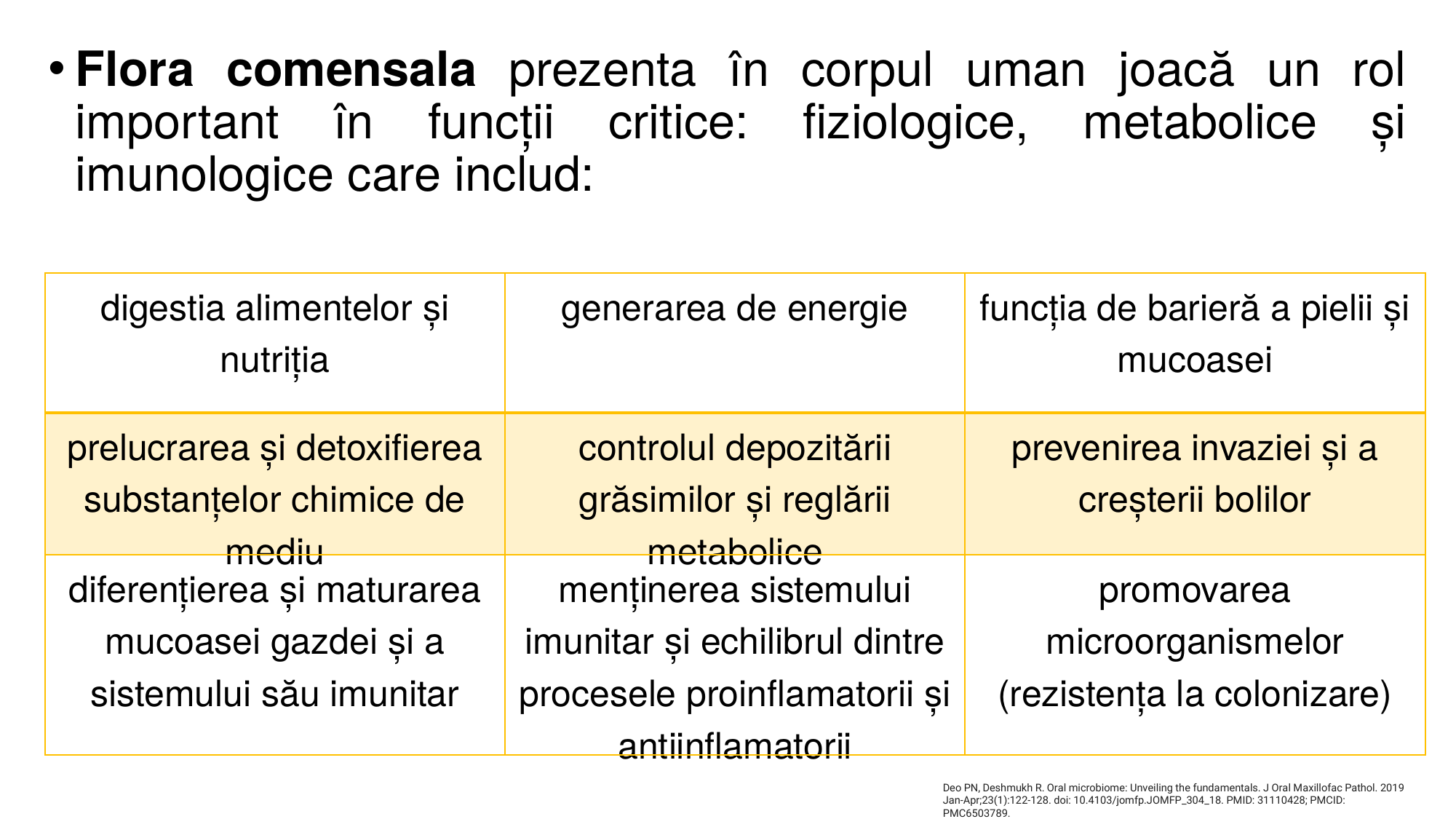

Flora comensala prezenta în corpul uman joacă un rol important în funcții critice: fiziologice, metabolice și imunologice care includ:
| digestia alimentelor și nutriția | generarea de energie | funcția de barieră a pielii și mucoasei |
| --- | --- | --- |
| prelucrarea și detoxifierea substanțelor chimice de mediu | controlul depozitării grăsimilor și reglării metabolice | prevenirea invaziei și a creșterii bolilor |
| diferențierea și maturarea mucoasei gazdei și a sistemului său imunitar | menținerea sistemului imunitar și echilibrul dintre procesele proinflamatorii și antiinflamatorii | promovarea microorganismelor (rezistența la colonizare) |
Deo PN, Deshmukh R. Oral microbiome: Unveiling the fundamentals. J Oral Maxillofac Pathol. 2019 Jan-Apr;23(1):122-128. doi: 10.4103/jomfp.JOMFP_304_18. PMID: 31110428; PMCID: PMC6503789.